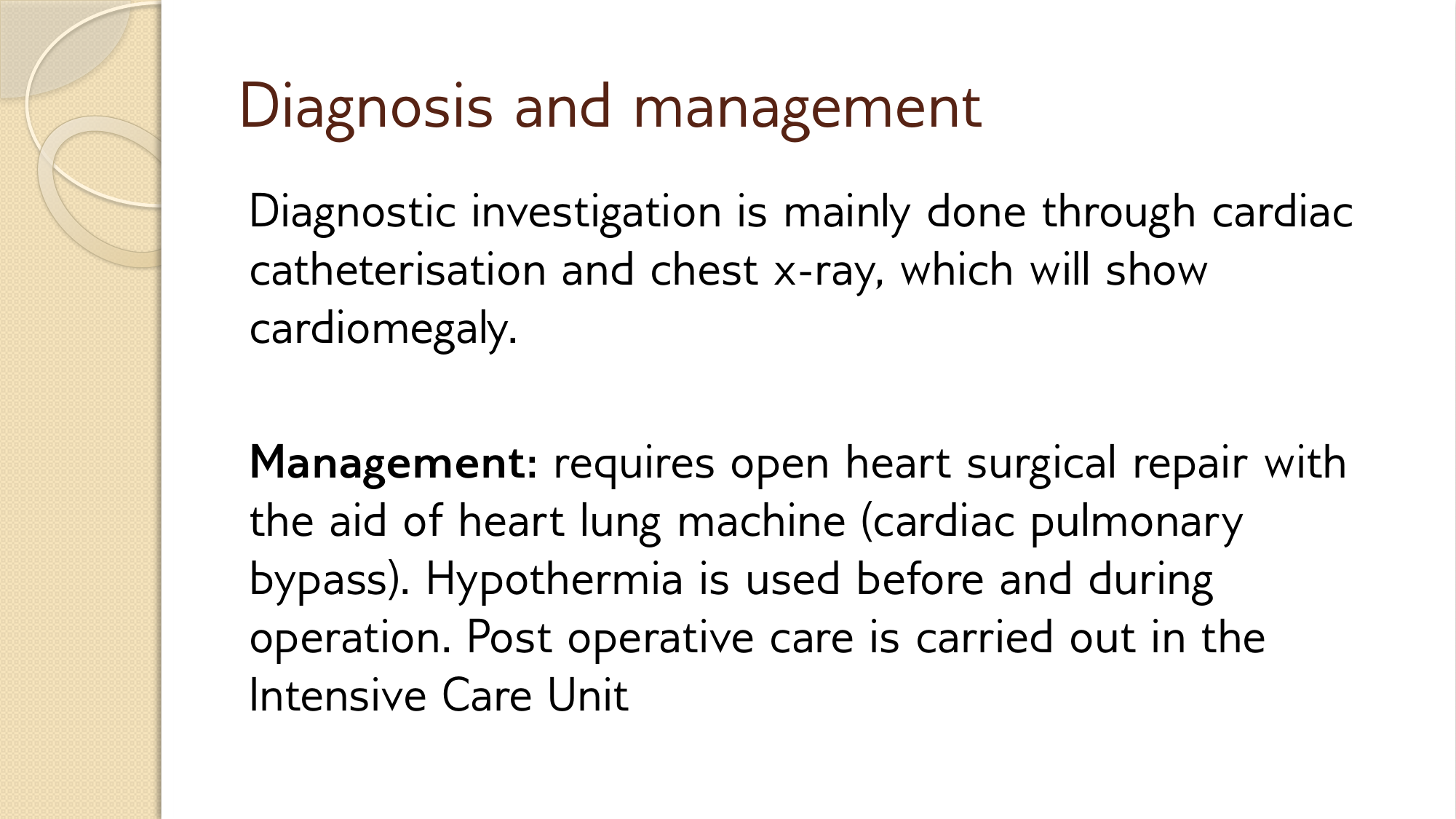

# Diagnosis and management
Diagnostic investigation is mainly done through cardiac catheterisation and chest x-ray, which will show cardiomegaly.

Management: requires open heart surgical repair with the aid of heart lung machine (cardiac pulmonary bypass). Hypothermia is used before and during operation. Post operative care is carried out in the Intensive Care Unit